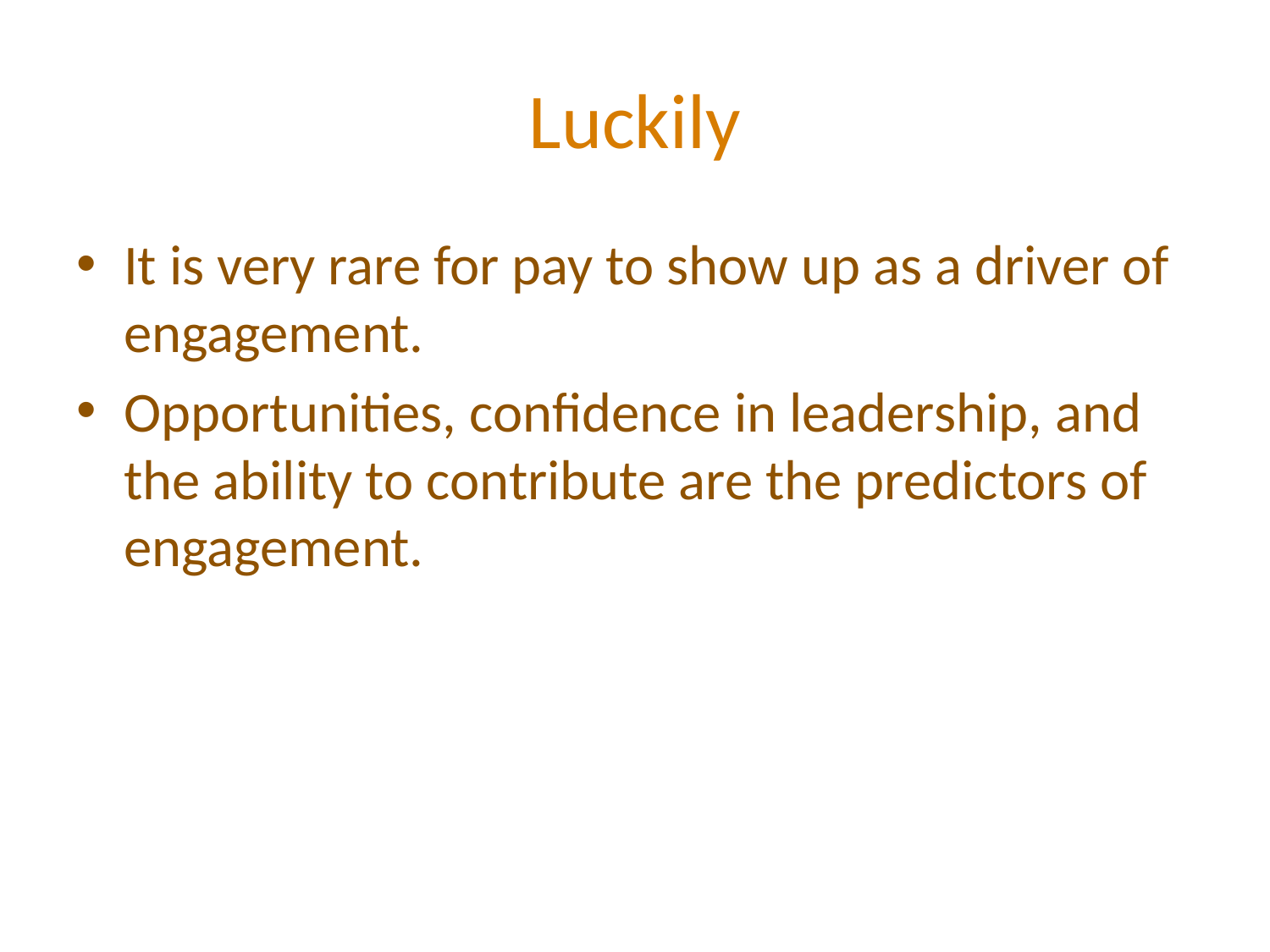

# Luckily
It is very rare for pay to show up as a driver of engagement.
Opportunities, confidence in leadership, and the ability to contribute are the predictors of engagement.